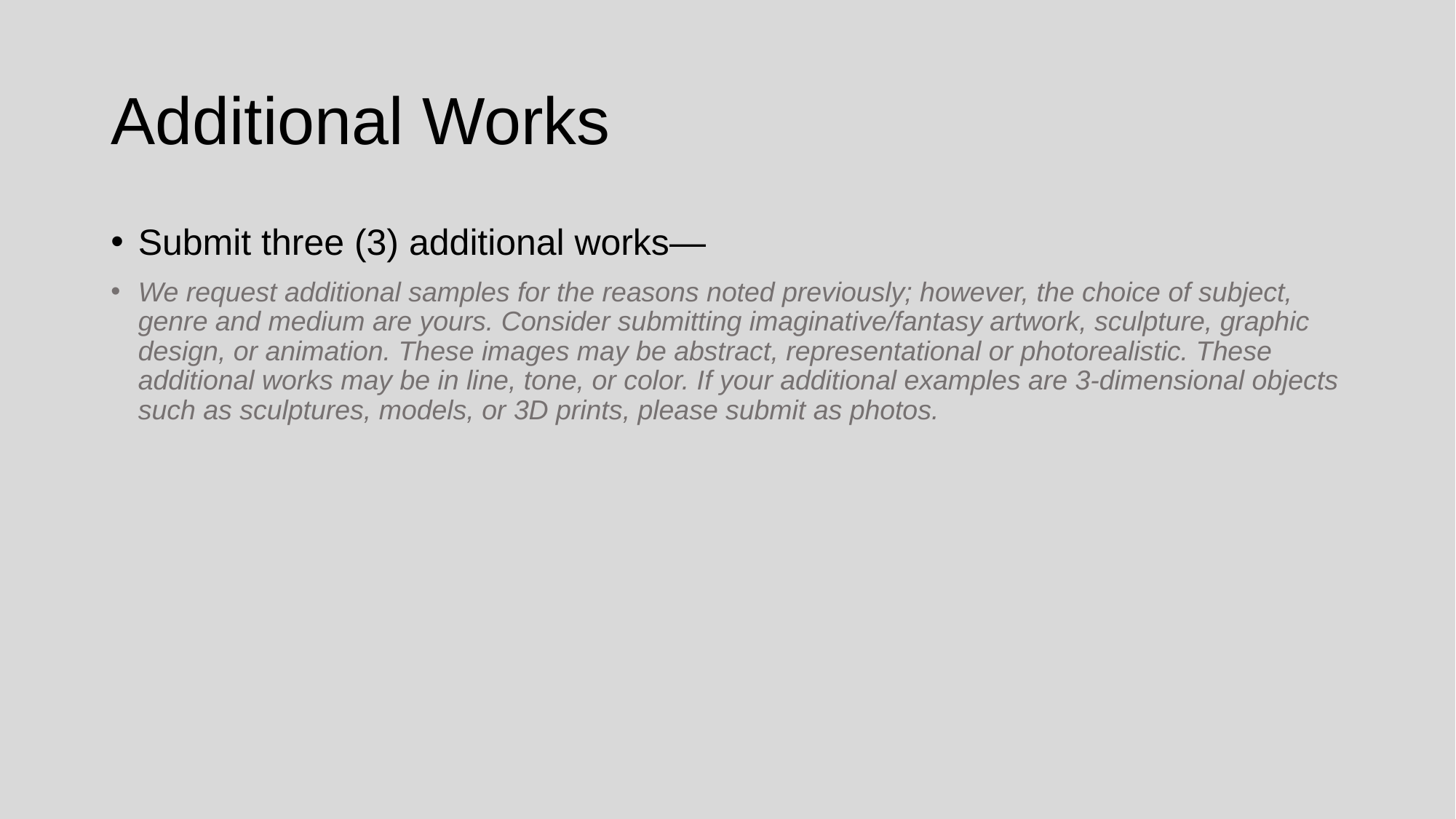

# Additional Works
Submit three (3) additional works—
We request additional samples for the reasons noted previously; however, the choice of subject, genre and medium are yours. Consider submitting imaginative/fantasy artwork, sculpture, graphic design, or animation. These images may be abstract, representational or photorealistic. These additional works may be in line, tone, or color. If your additional examples are 3-dimensional objects such as sculptures, models, or 3D prints, please submit as photos.